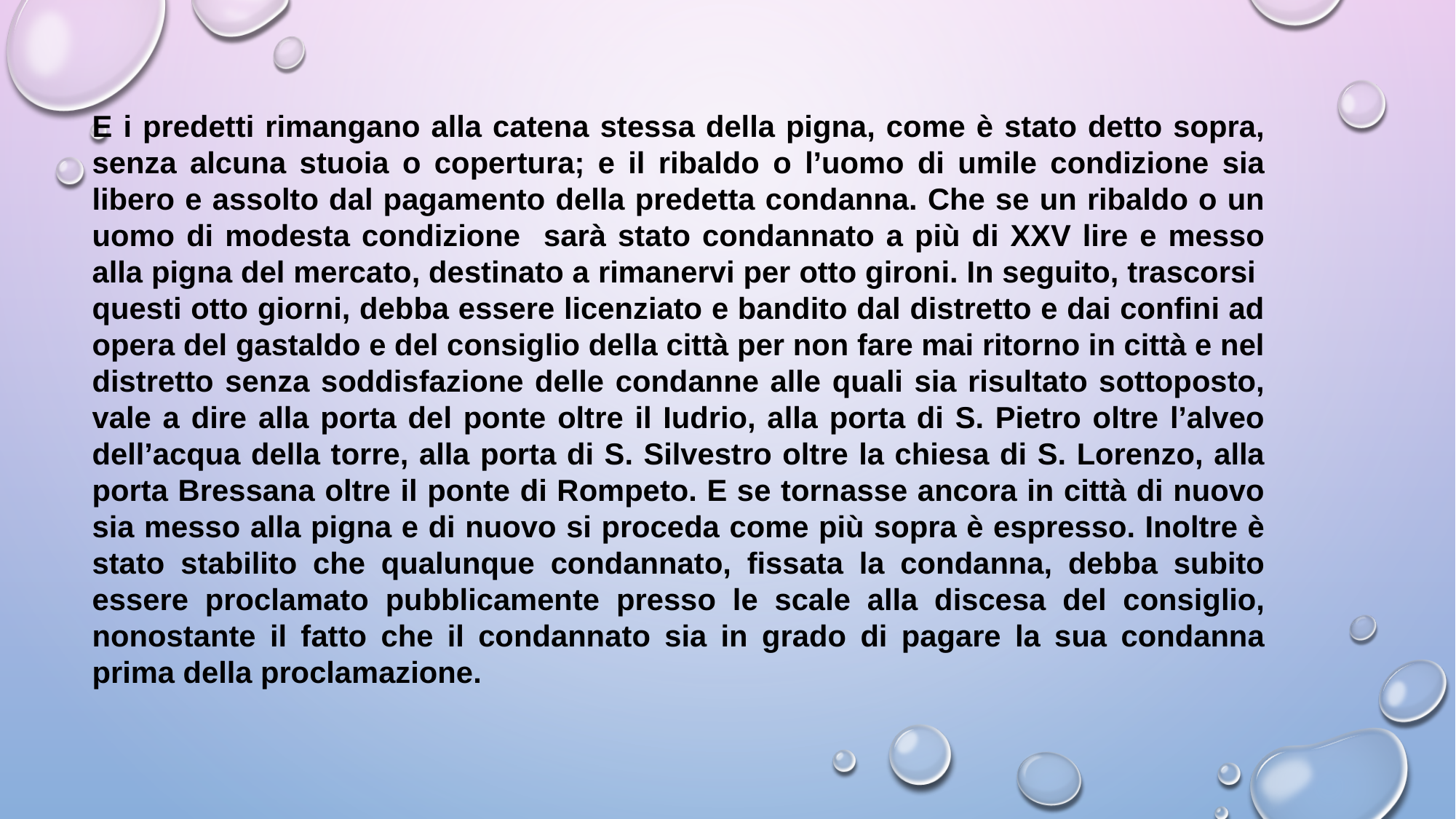

E i predetti rimangano alla catena stessa della pigna, come è stato detto sopra, senza alcuna stuoia o copertura; e il ribaldo o l’uomo di umile condizione sia libero e assolto dal pagamento della predetta condanna. Che se un ribaldo o un uomo di modesta condizione  sarà stato condannato a più di XXV lire e messo alla pigna del mercato, destinato a rimanervi per otto gironi. In seguito, trascorsi  questi otto giorni, debba essere licenziato e bandito dal distretto e dai confini ad opera del gastaldo e del consiglio della città per non fare mai ritorno in città e nel distretto senza soddisfazione delle condanne alle quali sia risultato sottoposto, vale a dire alla porta del ponte oltre il Iudrio, alla porta di S. Pietro oltre l’alveo dell’acqua della torre, alla porta di S. Silvestro oltre la chiesa di S. Lorenzo, alla porta Bressana oltre il ponte di Rompeto. E se tornasse ancora in città di nuovo sia messo alla pigna e di nuovo si proceda come più sopra è espresso. Inoltre è stato stabilito che qualunque condannato, fissata la condanna, debba subito essere proclamato pubblicamente presso le scale alla discesa del consiglio, nonostante il fatto che il condannato sia in grado di pagare la sua condanna prima della proclamazione.